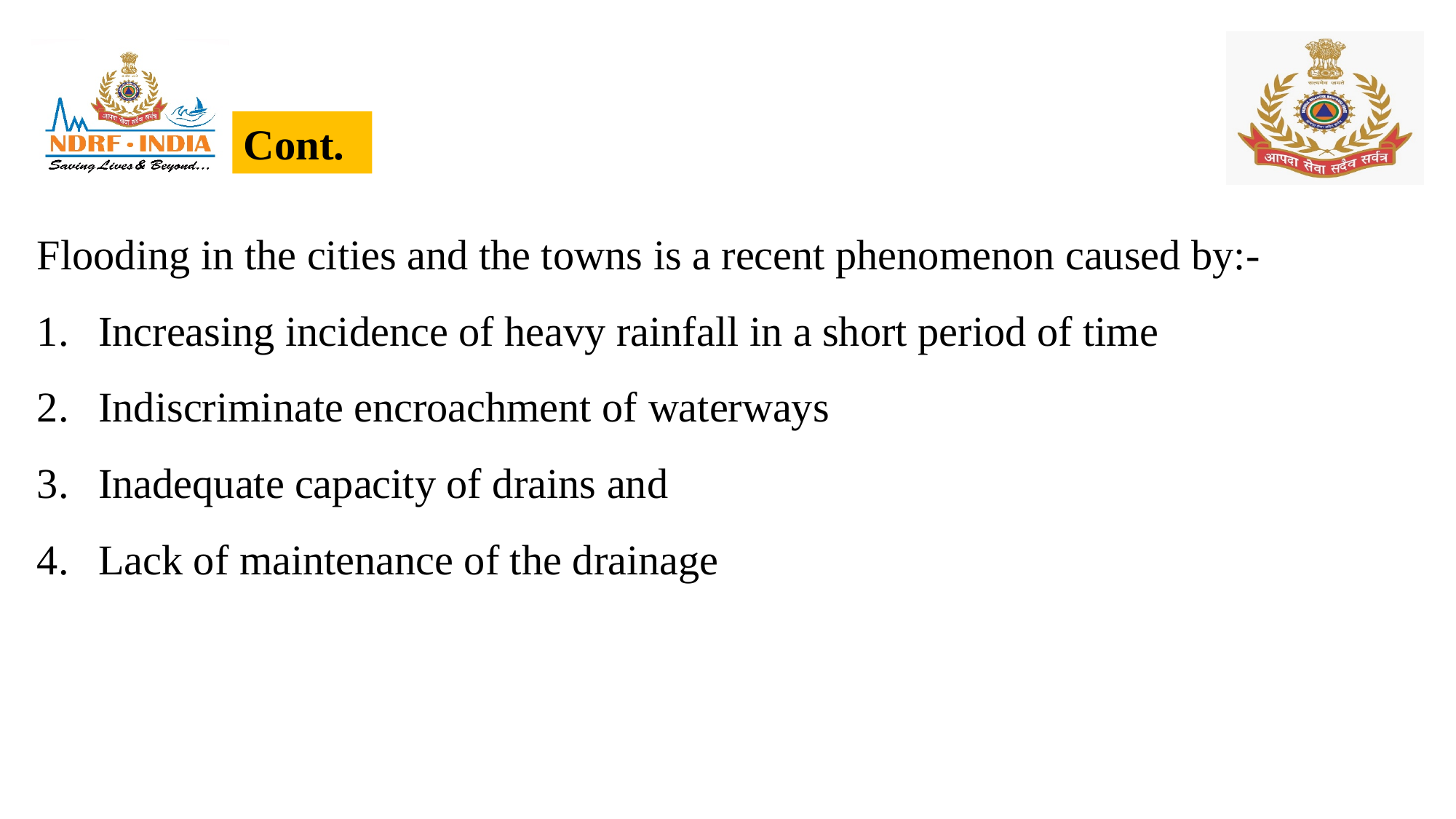

Cont.
Flooding in the cities and the towns is a recent phenomenon caused by:-
Increasing incidence of heavy rainfall in a short period of time
Indiscriminate encroachment of waterways
Inadequate capacity of drains and
Lack of maintenance of the drainage